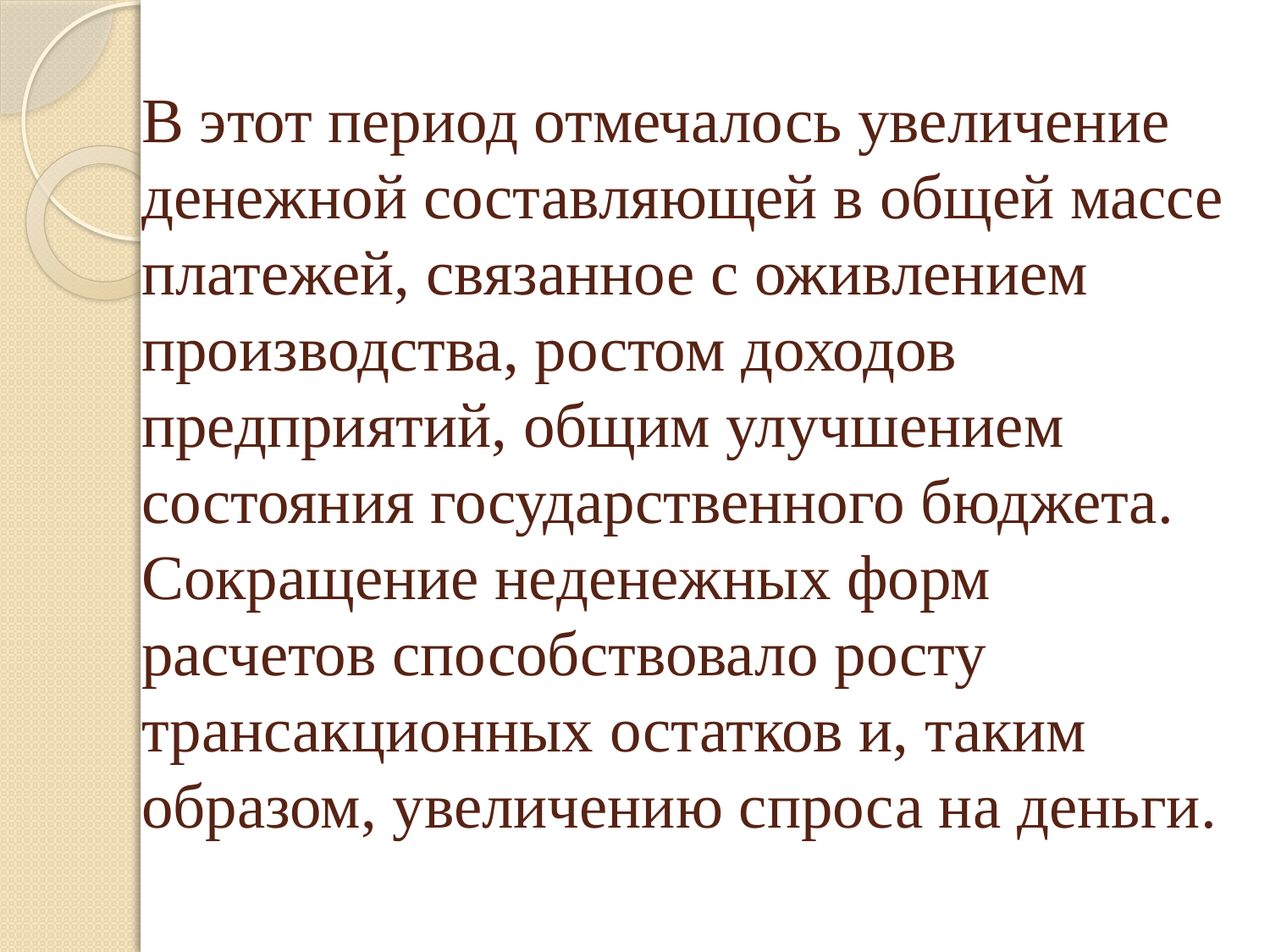

# В этот период отмечалось увеличение денежной составляющей в общей массе платежей, связанное с оживлением производства, ростом доходов предприятий, общим улучшением состояния государственного бюджета. Сокращение неденежных форм расчетов способствовало росту трансакционных остатков и, таким образом, увеличению спроса на деньги.